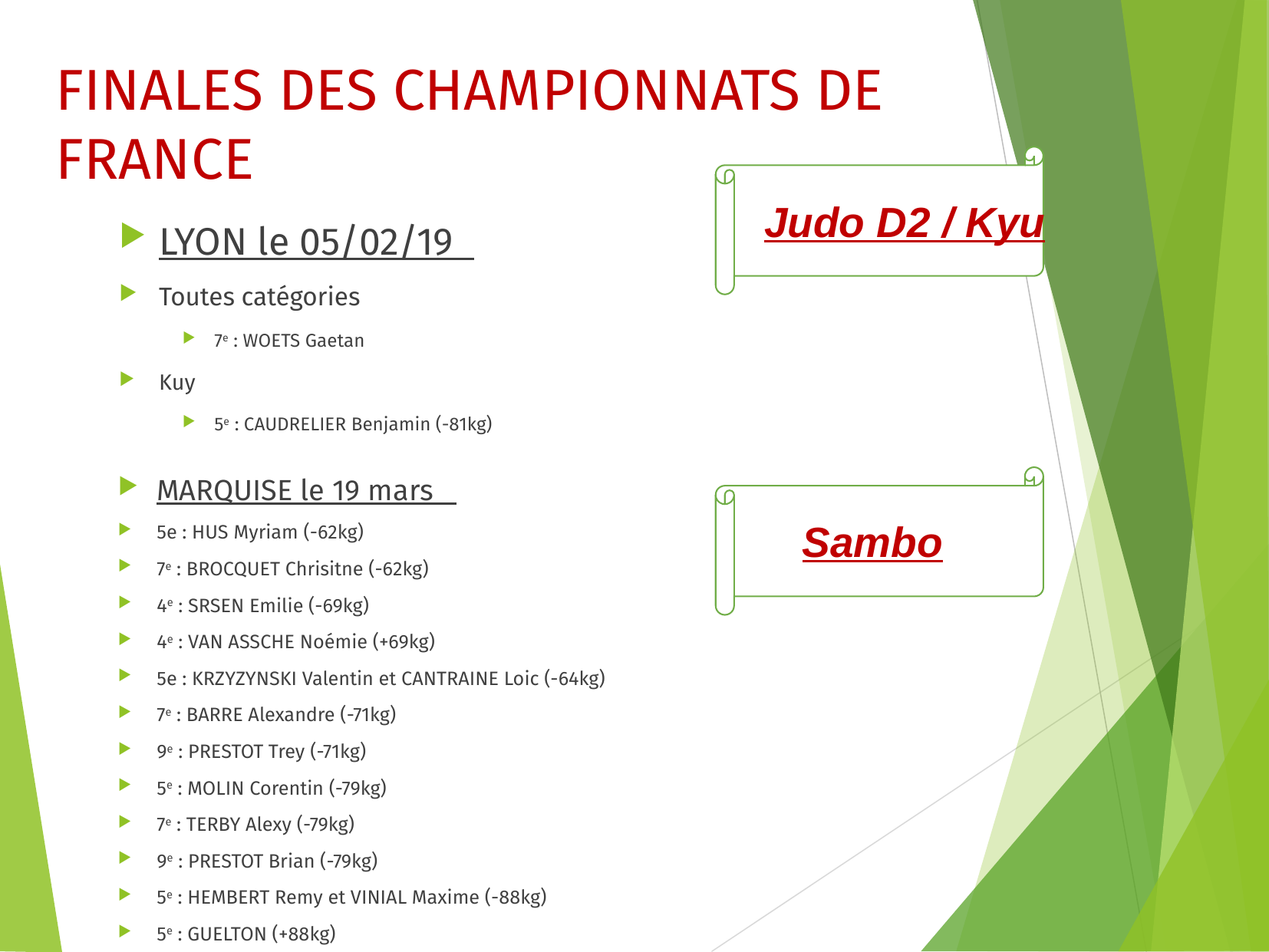

# FINALES DES CHAMPIONNATS DE FRANCE

LYON le 05/02/19
Toutes catégories
7e : WOETS Gaetan
Kuy
5e : CAUDRELIER Benjamin (-81kg)

Judo D2 / Kyu

MARQUISE le 19 mars
5e : HUS Myriam (-62kg)
7e : BROCQUET Chrisitne (-62kg)
4e : SRSEN Emilie (-69kg)
4e : VAN ASSCHE Noémie (+69kg)
5e : KRZYZYNSKI Valentin et CANTRAINE Loic (-64kg)
7e : BARRE Alexandre (-71kg)
9e : PRESTOT Trey (-71kg)
5e : MOLIN Corentin (-79kg)
7e : TERBY Alexy (-79kg)
9e : PRESTOT Brian (-79kg)
5e : HEMBERT Remy et VINIAL Maxime (-88kg)
5e : GUELTON (+88kg)

Sambo